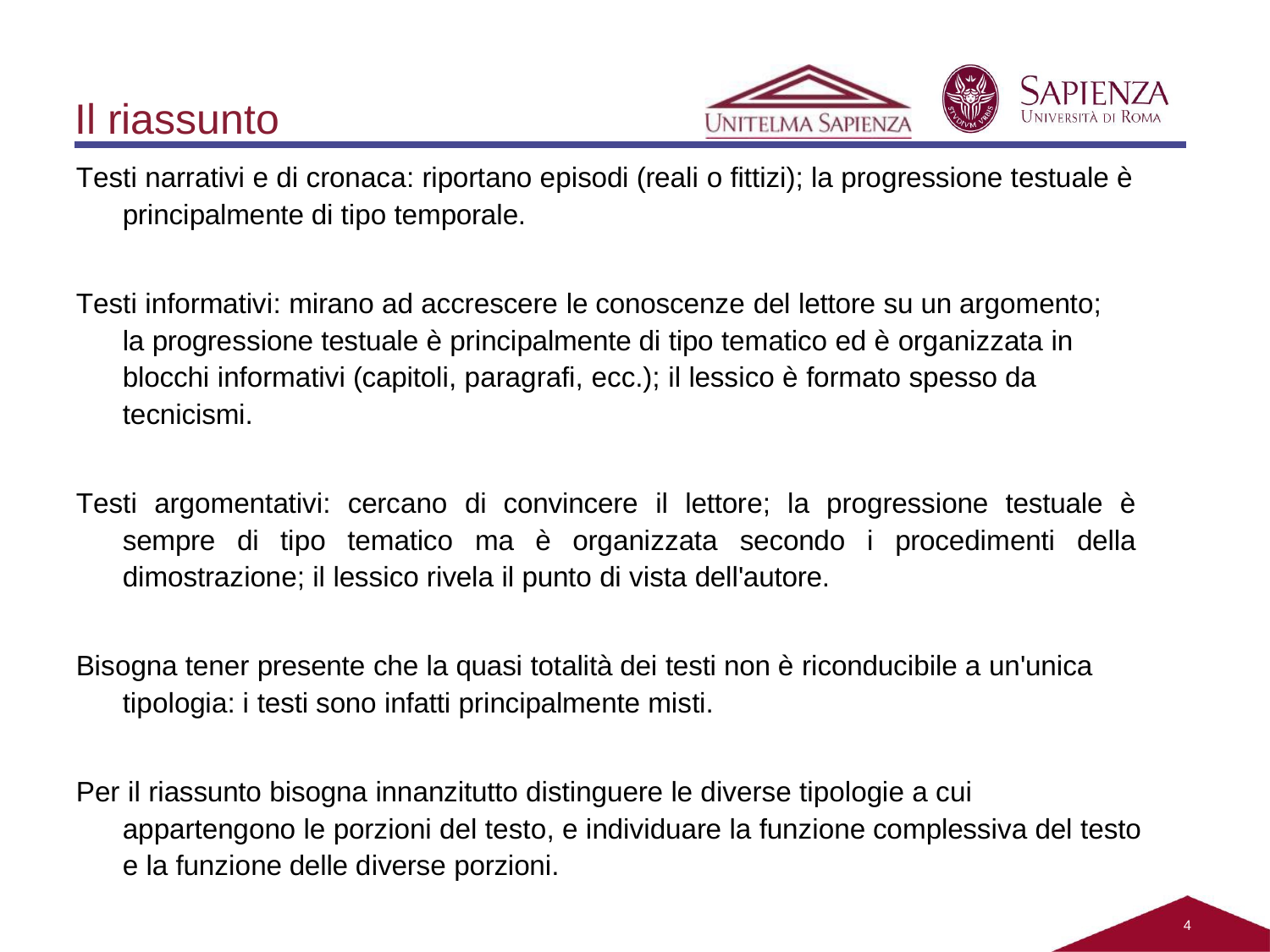

# Il riassunto
Testi narrativi e di cronaca: riportano episodi (reali o fittizi); la progressione testuale è
principalmente di tipo temporale.

Testi informativi: mirano ad accrescere le conoscenze del lettore su un argomento; la progressione testuale è principalmente di tipo tematico ed è organizzata in blocchi informativi (capitoli, paragrafi, ecc.); il lessico è formato spesso da tecnicismi.

Testi argomentativi: cercano di convincere il lettore; la progressione testuale è sempre di tipo tematico ma è organizzata secondo i procedimenti della dimostrazione; il lessico rivela il punto di vista dell'autore.

Bisogna tener presente che la quasi totalità dei testi non è riconducibile a un'unica tipologia: i testi sono infatti principalmente misti.

Per il riassunto bisogna innanzitutto distinguere le diverse tipologie a cui appartengono le porzioni del testo, e individuare la funzione complessiva del testo e la funzione delle diverse porzioni.
4